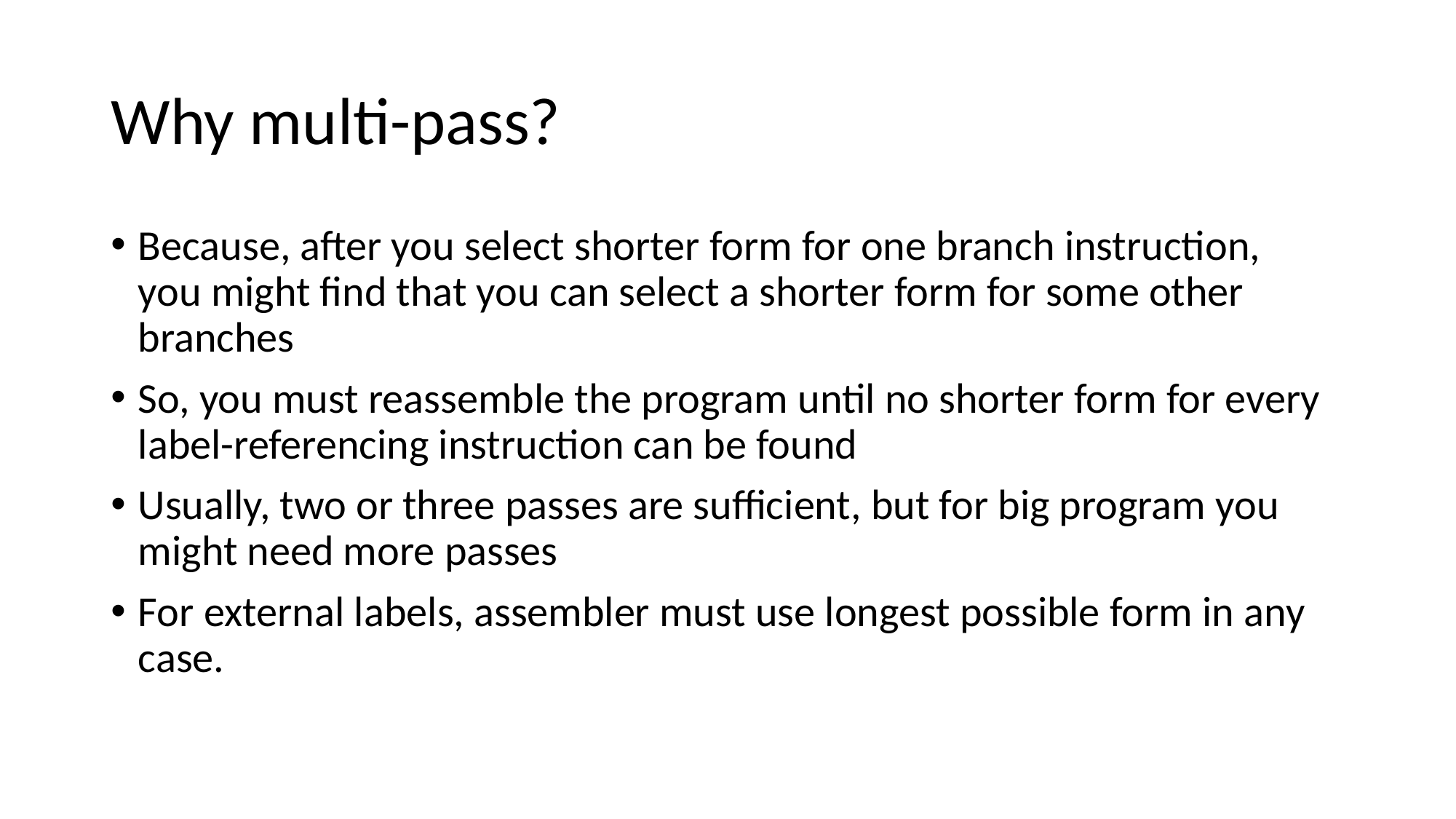

# Why multi-pass?
Because, after you select shorter form for one branch instruction,
you might find that you can select a shorter form for some other branches
So, you must reassemble the program until no shorter form for every label-referencing instruction can be found
Usually, two or three passes are sufficient, but for big program you might need more passes
For external labels, assembler must use longest possible form in any case.